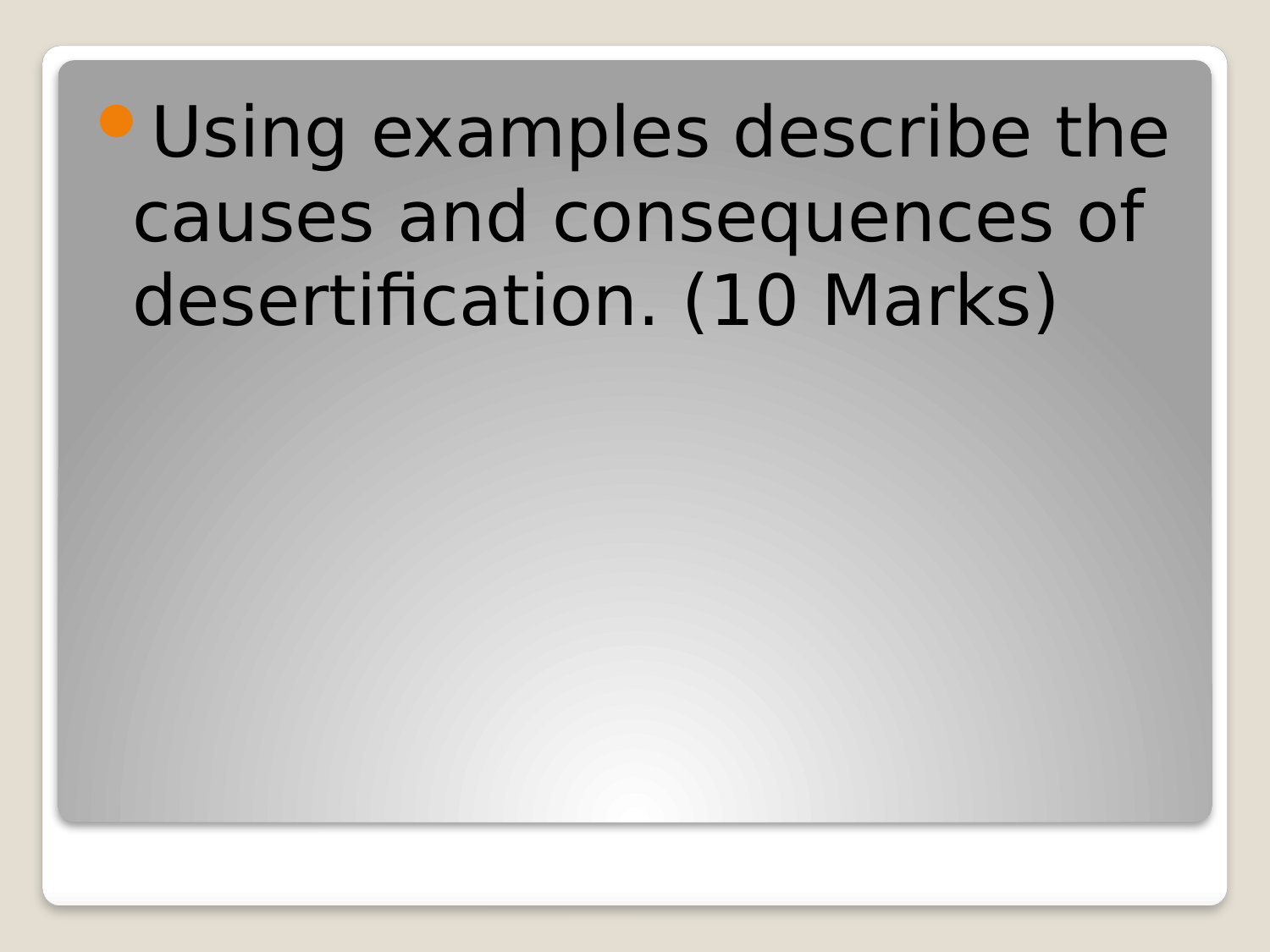

Using examples describe the causes and consequences of desertification. (10 Marks)
#